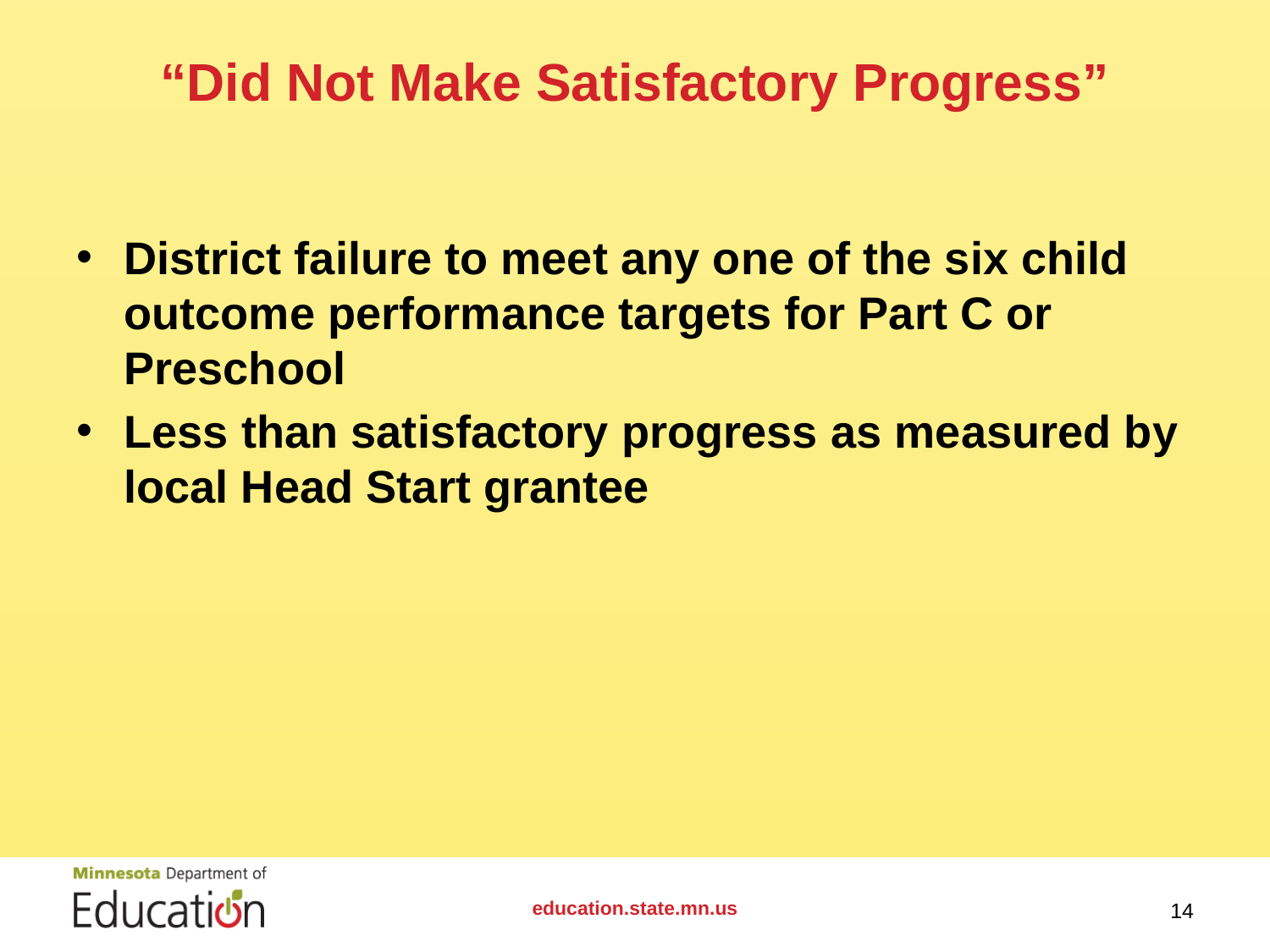

# “Did Not Make Satisfactory Progress”
District failure to meet any one of the six child outcome performance targets for Part C or Preschool
Less than satisfactory progress as measured by local Head Start grantee

education.state.mn.us
14